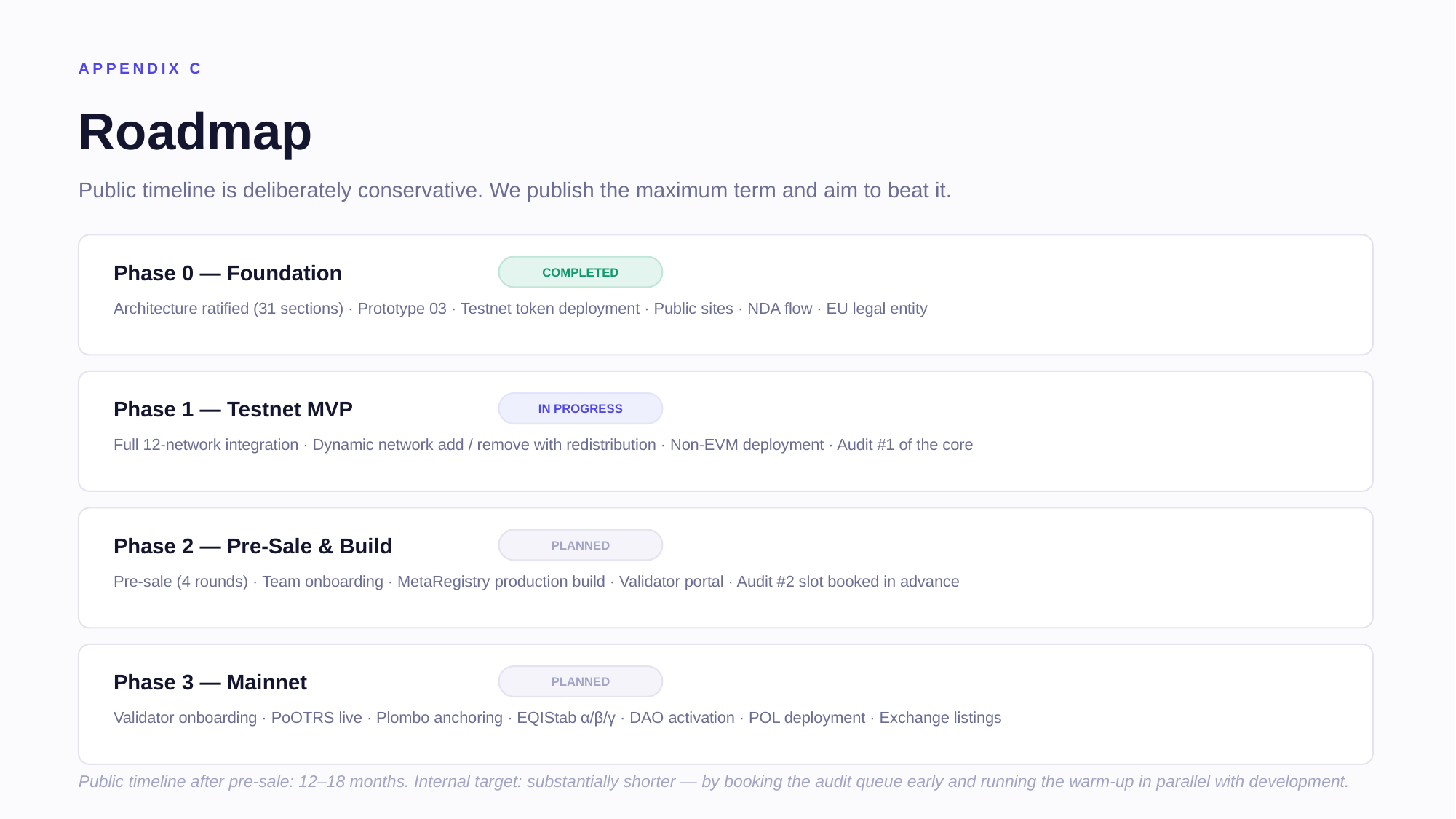

APPENDIX C
Roadmap
Public timeline is deliberately conservative. We publish the maximum term and aim to beat it.

Phase 0 — Foundation

COMPLETED
Architecture ratified (31 sections) · Prototype 03 · Testnet token deployment · Public sites · NDA flow · EU legal entity

Phase 1 — Testnet MVP

IN PROGRESS
Full 12-network integration · Dynamic network add / remove with redistribution · Non-EVM deployment · Audit #1 of the core

Phase 2 — Pre-Sale & Build

PLANNED
Pre-sale (4 rounds) · Team onboarding · MetaRegistry production build · Validator portal · Audit #2 slot booked in advance

Phase 3 — Mainnet

PLANNED
Validator onboarding · PoOTRS live · Plombo anchoring · EQIStab α/β/γ · DAO activation · POL deployment · Exchange listings
Public timeline after pre-sale: 12–18 months. Internal target: substantially shorter — by booking the audit queue early and running the warm-up in parallel with development.